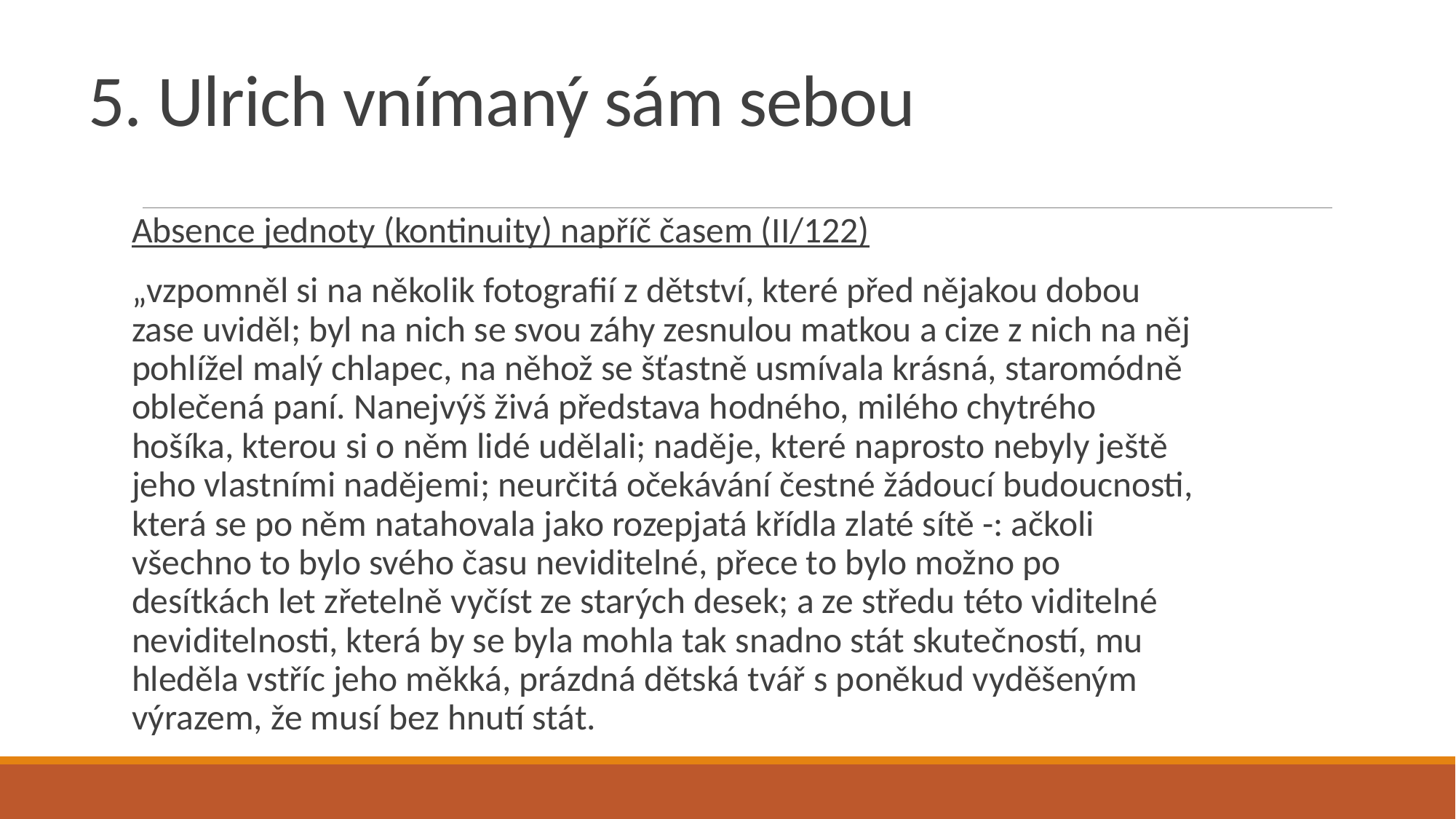

# 5. Ulrich vnímaný sám sebou
Absence jednoty (kontinuity) napříč časem (II/122)
„vzpomněl si na několik fotografií z dětství, které před nějakou dobou zase uviděl; byl na nich se svou záhy zesnulou matkou a cize z nich na něj pohlížel malý chlapec, na něhož se šťastně usmívala krásná, staromódně oblečená paní. Nanejvýš živá představa hodného, milého chytrého hošíka, kterou si o něm lidé udělali; naděje, které naprosto nebyly ještě jeho vlastními nadějemi; neurčitá očekávání čestné žádoucí budoucnosti, která se po něm natahovala jako rozepjatá křídla zlaté sítě -: ačkoli všechno to bylo svého času neviditelné, přece to bylo možno po desítkách let zřetelně vyčíst ze starých desek; a ze středu této viditelné neviditelnosti, která by se byla mohla tak snadno stát skutečností, mu hleděla vstříc jeho měkká, prázdná dětská tvář s poněkud vyděšeným výrazem, že musí bez hnutí stát.